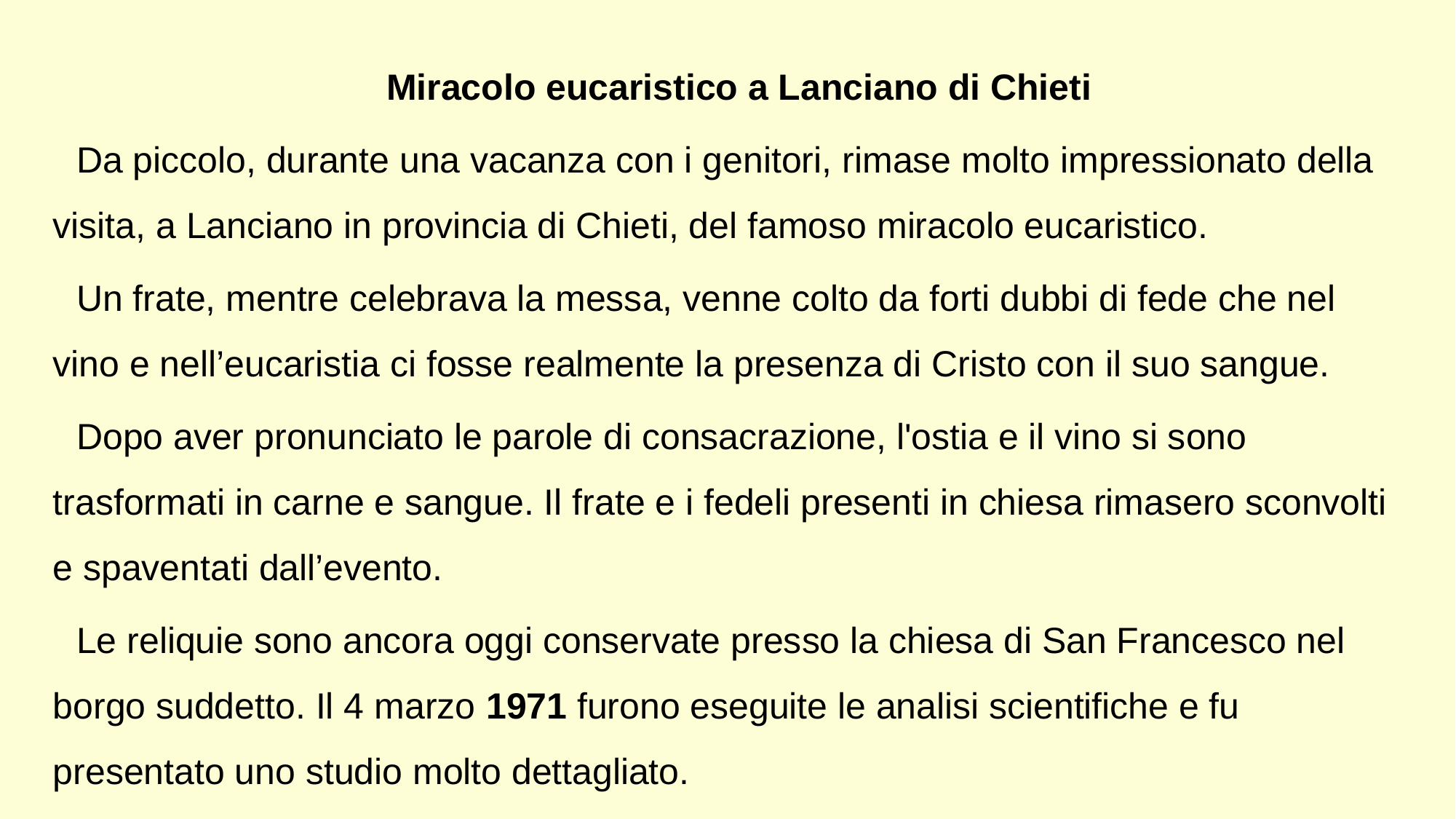

Miracolo eucaristico a Lanciano di Chieti
Da piccolo, durante una vacanza con i genitori, rimase molto impressionato della visita, a Lanciano in provincia di Chieti, del famoso miracolo eucaristico.
Un frate, mentre celebrava la messa, venne colto da forti dubbi di fede che nel vino e nell’eucaristia ci fosse realmente la presenza di Cristo con il suo sangue.
Dopo aver pronunciato le parole di consacrazione, l'ostia e il vino si sono trasformati in carne e sangue. Il frate e i fedeli presenti in chiesa rimasero sconvolti e spaventati dall’evento.
Le reliquie sono ancora oggi conservate presso la chiesa di San Francesco nel borgo suddetto. Il 4 marzo 1971 furono eseguite le analisi scientifiche e fu presentato uno studio molto dettagliato.